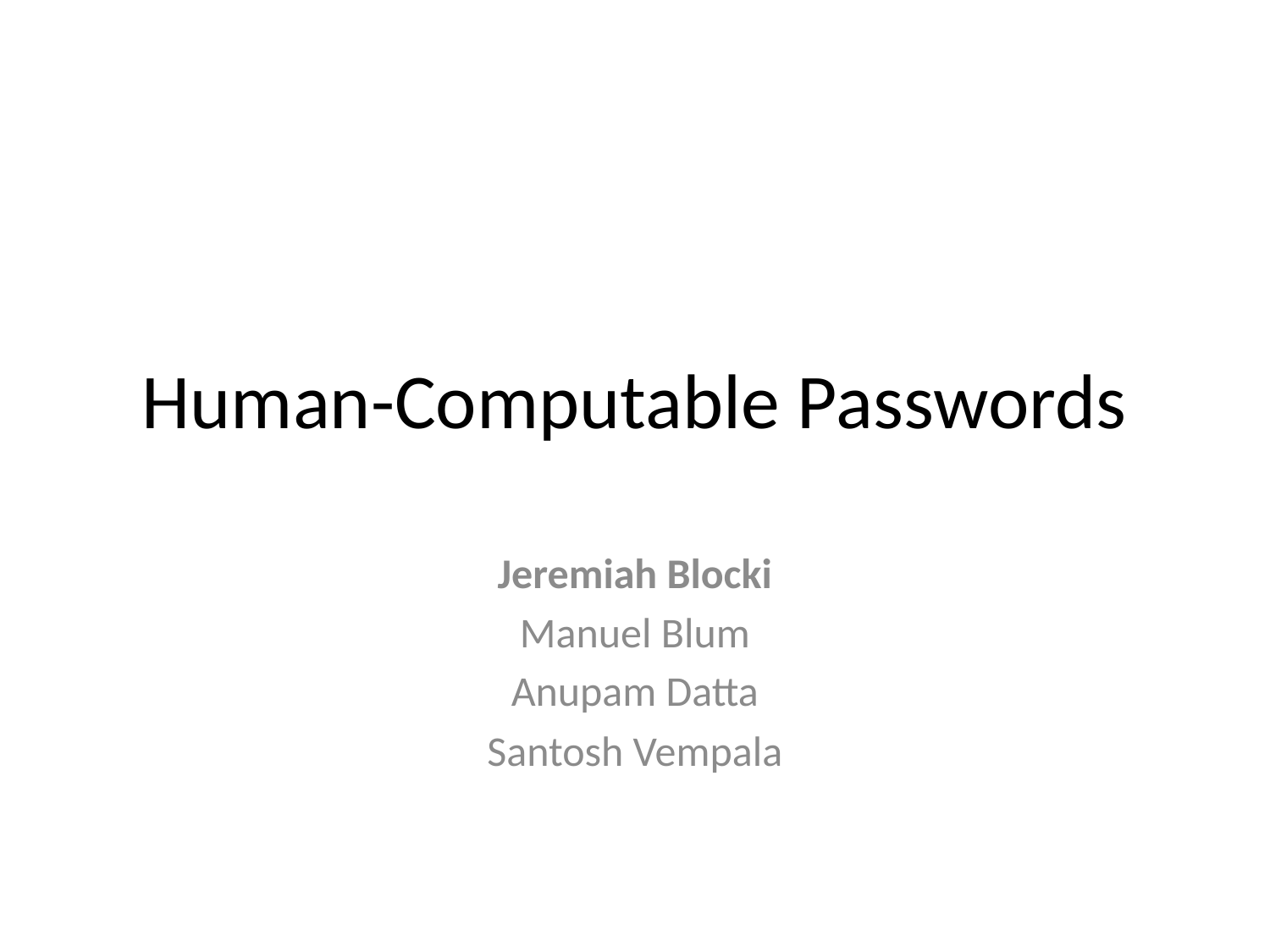

# Human-Computable Passwords
Jeremiah Blocki
Manuel Blum
Anupam Datta
Santosh Vempala